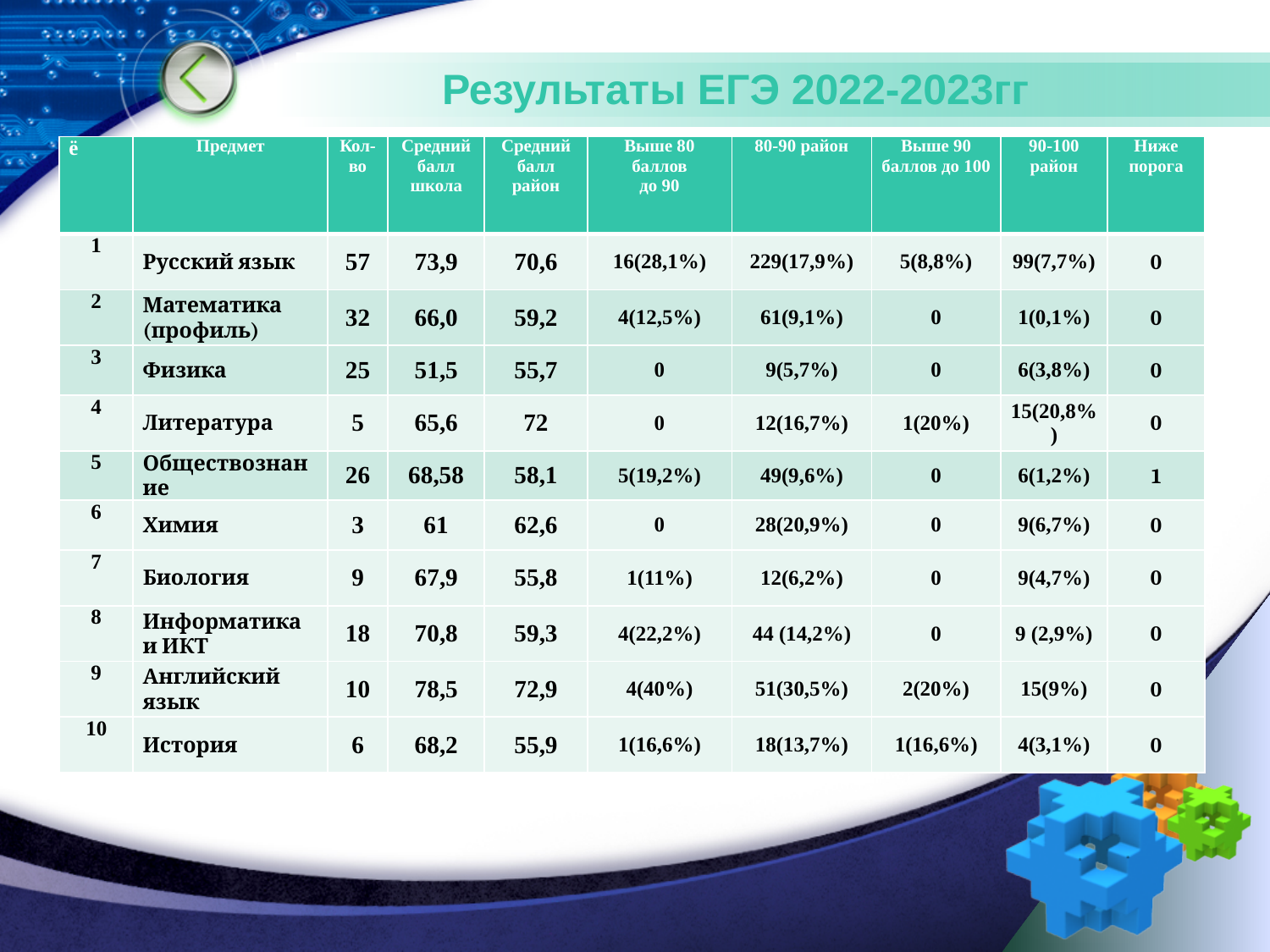

# Результаты ЕГЭ 2022-2023гг
| ё | Предмет | Кол-во | Средний балл школа | Средний балл район | Выше 80 баллов до 90 | 80-90 район | Выше 90 баллов до 100 | 90-100 район | Ниже порога |
| --- | --- | --- | --- | --- | --- | --- | --- | --- | --- |
| 1 | Русский язык | 57 | 73,9 | 70,6 | 16(28,1%) | 229(17,9%) | 5(8,8%) | 99(7,7%) | 0 |
| 2 | Математика (профиль) | 32 | 66,0 | 59,2 | 4(12,5%) | 61(9,1%) | 0 | 1(0,1%) | 0 |
| 3 | Физика | 25 | 51,5 | 55,7 | 0 | 9(5,7%) | 0 | 6(3,8%) | 0 |
| 4 | Литература | 5 | 65,6 | 72 | 0 | 12(16,7%) | 1(20%) | 15(20,8%) | 0 |
| 5 | Обществознание | 26 | 68,58 | 58,1 | 5(19,2%) | 49(9,6%) | 0 | 6(1,2%) | 1 |
| 6 | Химия | 3 | 61 | 62,6 | 0 | 28(20,9%) | 0 | 9(6,7%) | 0 |
| 7 | Биология | 9 | 67,9 | 55,8 | 1(11%) | 12(6,2%) | 0 | 9(4,7%) | 0 |
| 8 | Информатика и ИКТ | 18 | 70,8 | 59,3 | 4(22,2%) | 44 (14,2%) | 0 | 9 (2,9%) | 0 |
| 9 | Английский язык | 10 | 78,5 | 72,9 | 4(40%) | 51(30,5%) | 2(20%) | 15(9%) | 0 |
| 10 | История | 6 | 68,2 | 55,9 | 1(16,6%) | 18(13,7%) | 1(16,6%) | 4(3,1%) | 0 |